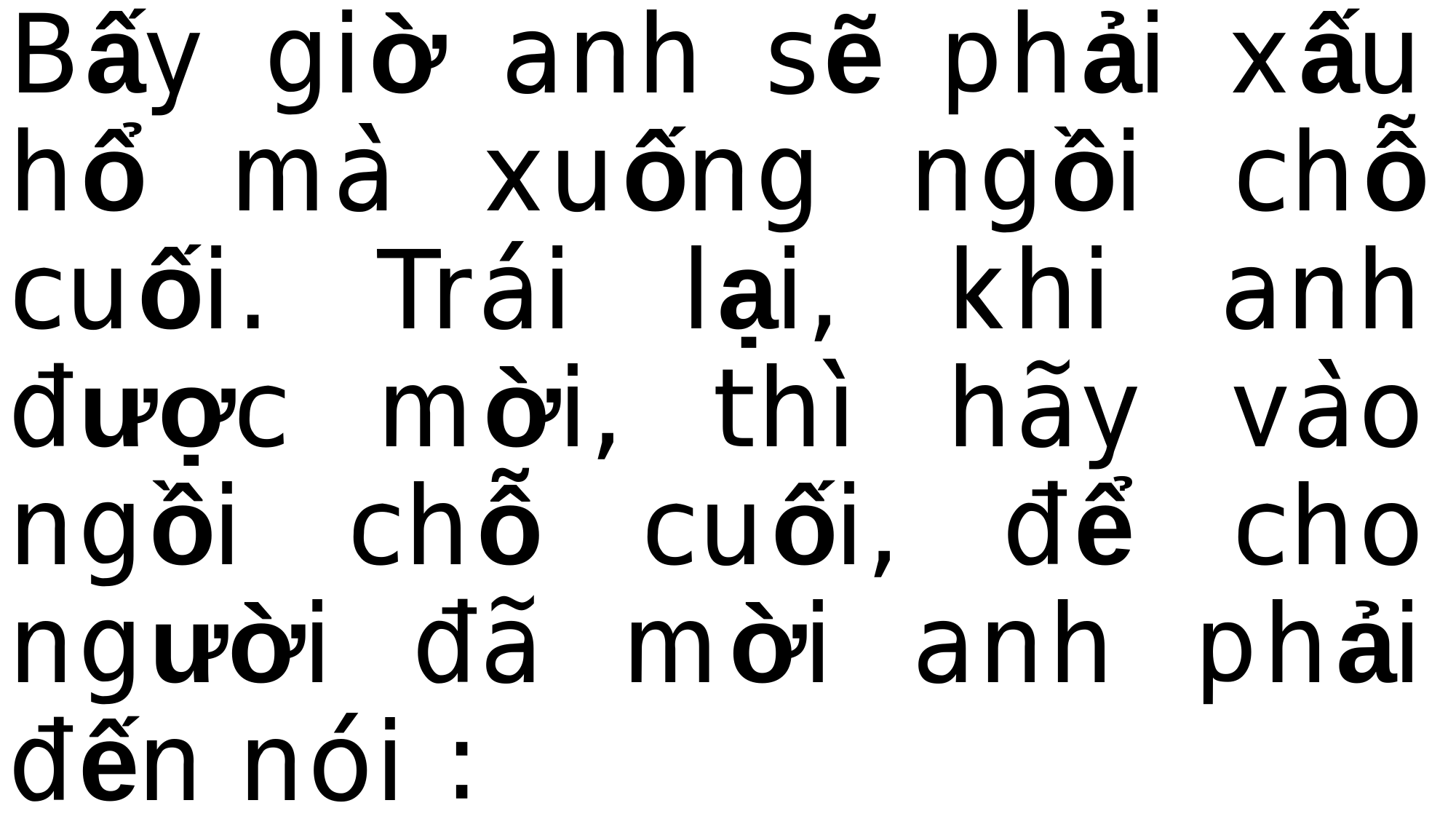

# Bấy giờ anh sẽ phải xấu hổ mà xuống ngồi chỗ cuối. Trái lại, khi anh được mời, thì hãy vào ngồi chỗ cuối, để cho người đã mời anh phải đến nói :